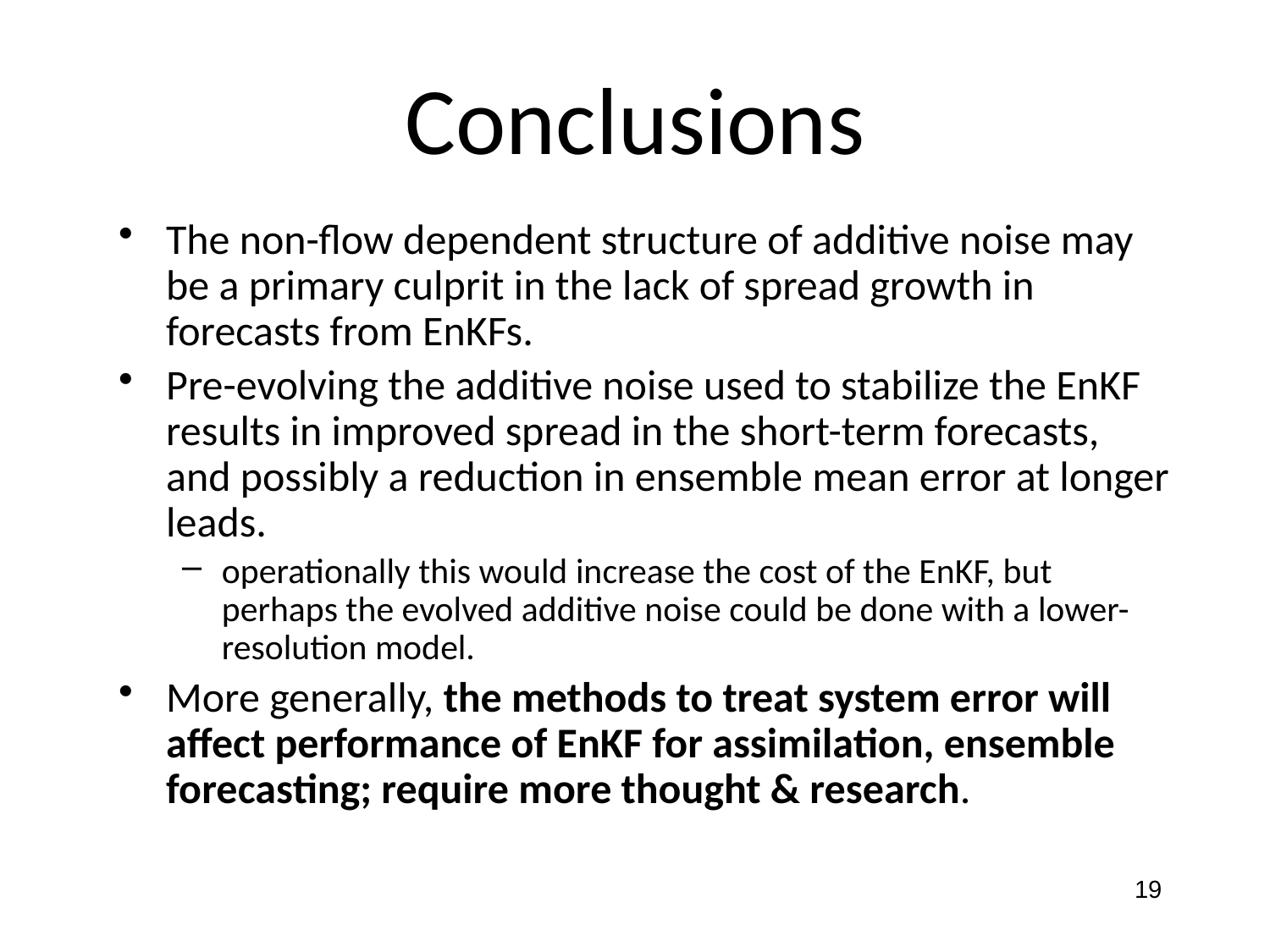

# Conclusions
The non-flow dependent structure of additive noise may be a primary culprit in the lack of spread growth in forecasts from EnKFs.
Pre-evolving the additive noise used to stabilize the EnKF results in improved spread in the short-term forecasts, and possibly a reduction in ensemble mean error at longer leads.
operationally this would increase the cost of the EnKF, but perhaps the evolved additive noise could be done with a lower-resolution model.
More generally, the methods to treat system error will affect performance of EnKF for assimilation, ensemble forecasting; require more thought & research.
19